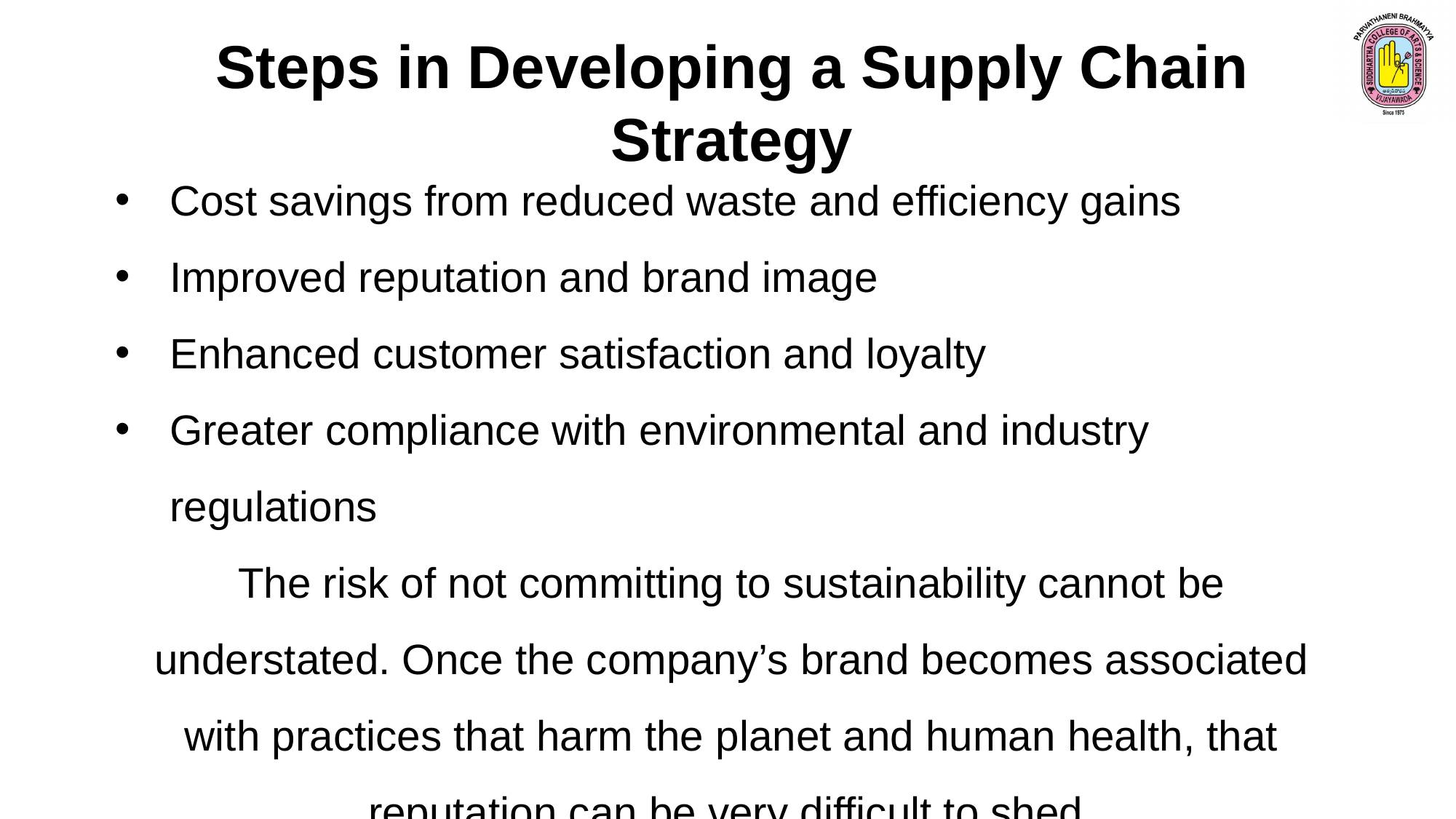

Steps in Developing a Supply Chain Strategy
Cost savings from reduced waste and efficiency gains
Improved reputation and brand image
Enhanced customer satisfaction and loyalty
Greater compliance with environmental and industry regulations
The risk of not committing to sustainability cannot be understated. Once the company’s brand becomes associated with practices that harm the planet and human health, that reputation can be very difficult to shed.